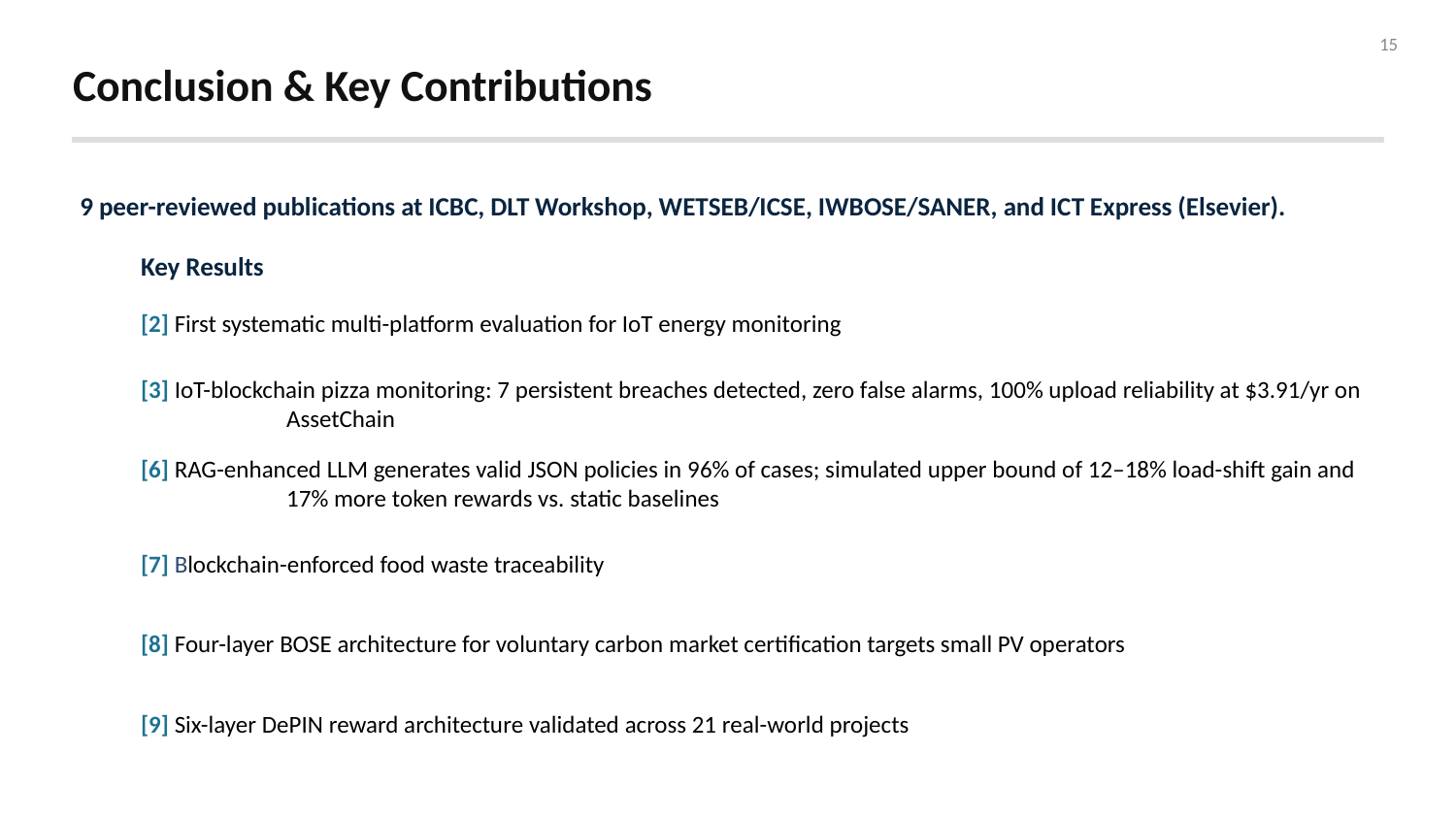

15
Conclusion & Key Contributions

9 peer-reviewed publications at ICBC, DLT Workshop, WETSEB/ICSE, IWBOSE/SANER, and ICT Express (Elsevier).
Key Results
[2] First systematic multi-platform evaluation for IoT energy monitoring
[3] IoT-blockchain pizza monitoring: 7 persistent breaches detected, zero false alarms, 100% upload reliability at $3.91/yr on 	AssetChain
[6] RAG-enhanced LLM generates valid JSON policies in 96% of cases; simulated upper bound of 12–18% load-shift gain and     	17% more token rewards vs. static baselines
[7] Blockchain-enforced food waste traceability
[8] Four-layer BOSE architecture for voluntary carbon market certification targets small PV operators
[9] Six-layer DePIN reward architecture validated across 21 real-world projects